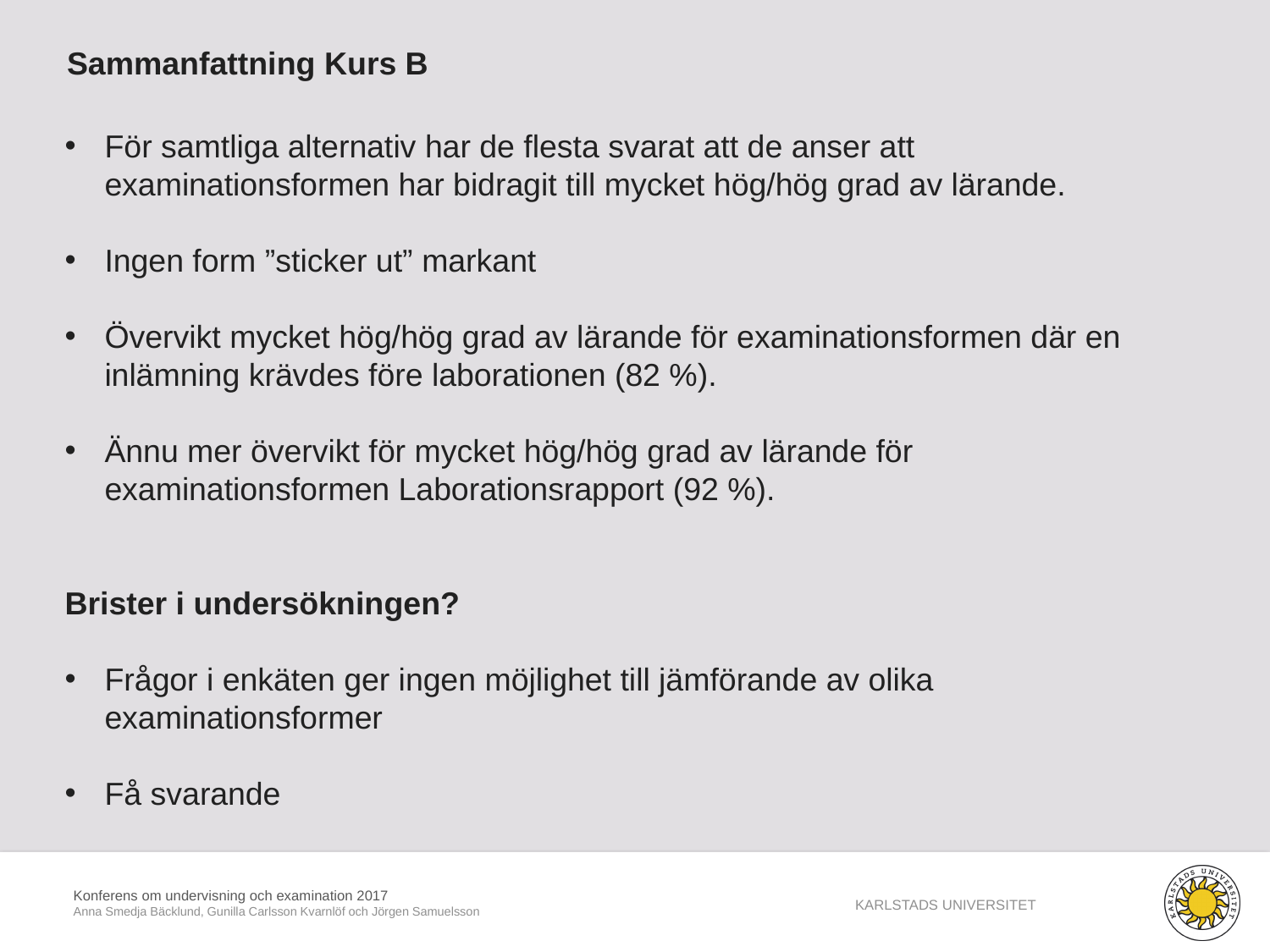

Sammanfattning Kurs B
För samtliga alternativ har de flesta svarat att de anser att examinationsformen har bidragit till mycket hög/hög grad av lärande.

Ingen form ”sticker ut” markant

Övervikt mycket hög/hög grad av lärande för examinationsformen där en inlämning krävdes före laborationen (82 %).

Ännu mer övervikt för mycket hög/hög grad av lärande för examinationsformen Laborationsrapport (92 %).

Brister i undersökningen?

Frågor i enkäten ger ingen möjlighet till jämförande av olika examinationsformer

Få svarande